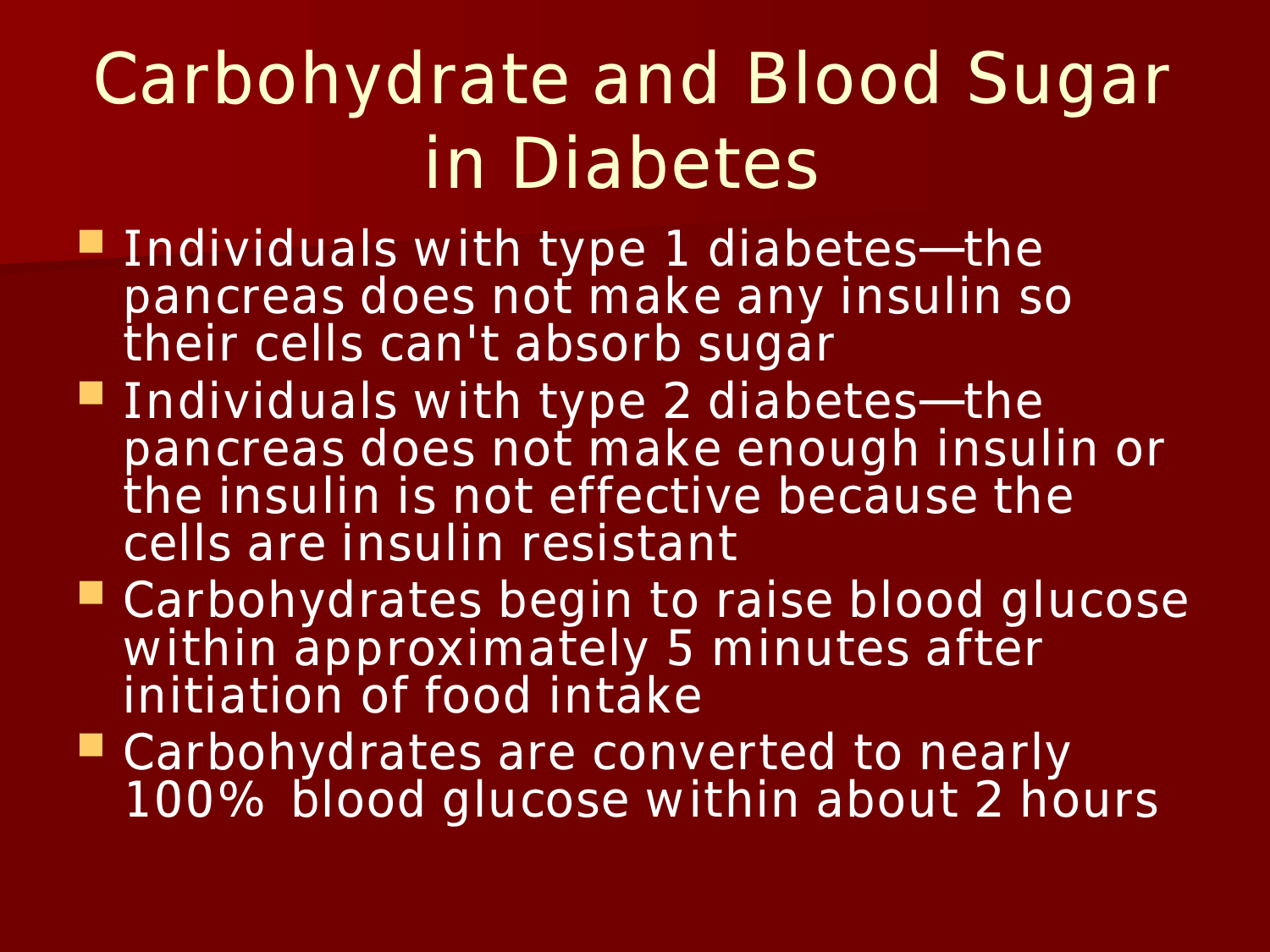

# Carbohydrate and Blood Sugar in Diabetes
Individuals with type 1 diabetes—the pancreas does not make any insulin so their cells can't absorb sugar
Individuals with type 2 diabetes—the pancreas does not make enough insulin or the insulin is not effective because the cells are insulin resistant
Carbohydrates begin to raise blood glucose within approximately 5 minutes after initiation of food intake
Carbohydrates are converted to nearly 100% blood glucose within about 2 hours